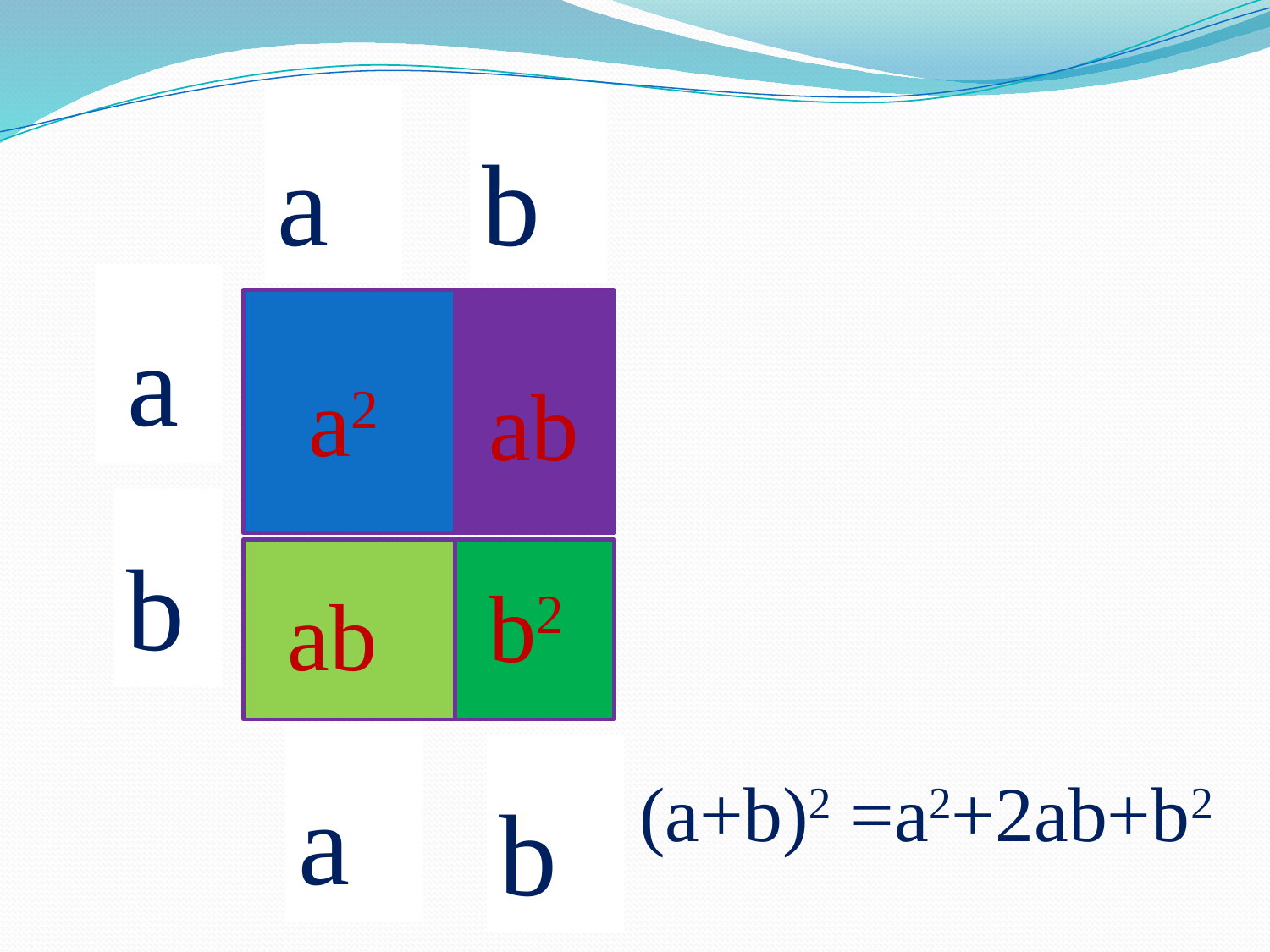

a
b
 a

a2
ab
b

b2
ab
a
b
 (a+b)2 =a2+2ab+b2